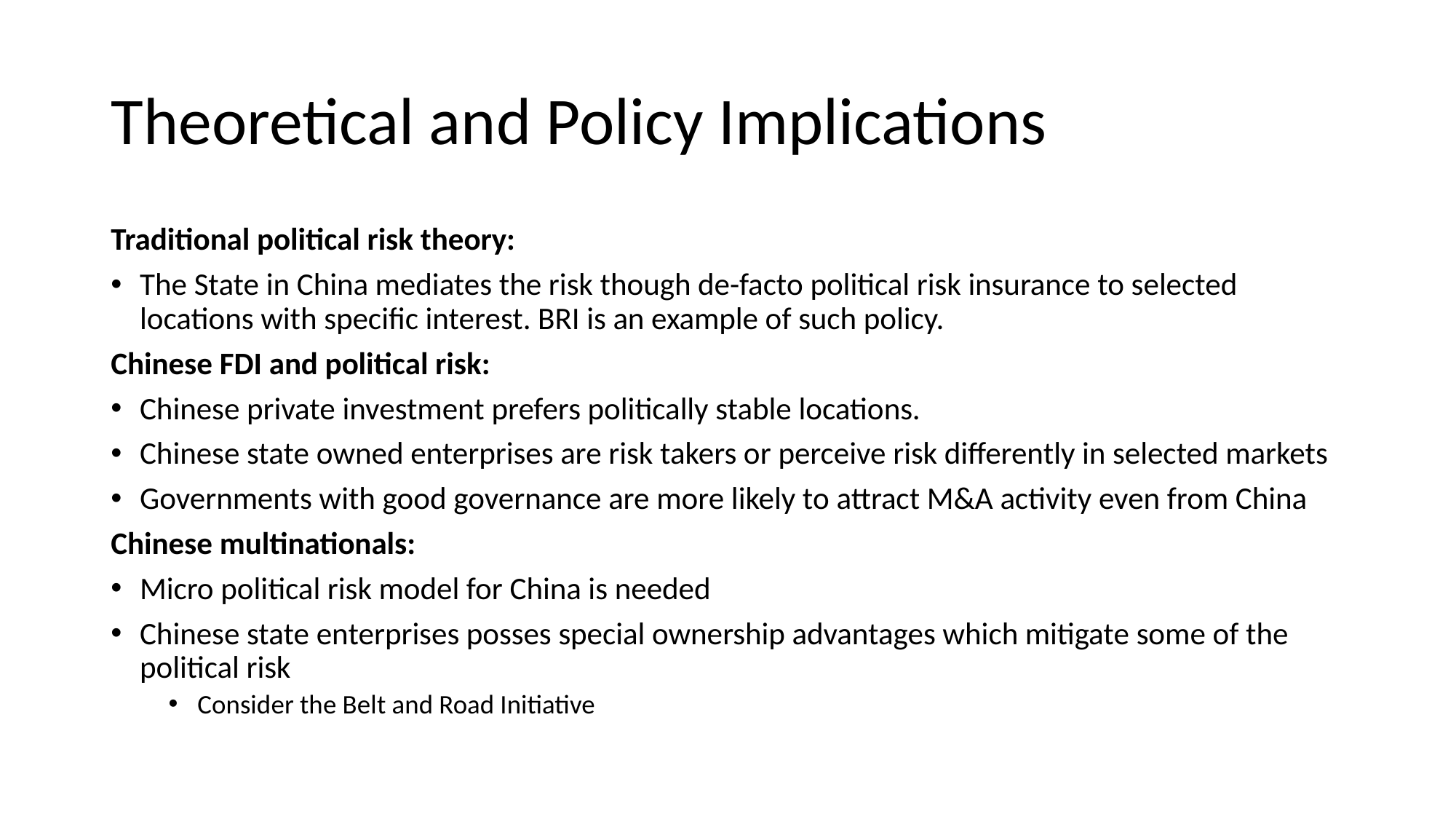

# Theoretical and Policy Implications
Traditional political risk theory:
The State in China mediates the risk though de-facto political risk insurance to selected locations with specific interest. BRI is an example of such policy.
Chinese FDI and political risk:
Chinese private investment prefers politically stable locations.
Chinese state owned enterprises are risk takers or perceive risk differently in selected markets
Governments with good governance are more likely to attract M&A activity even from China
Chinese multinationals:
Micro political risk model for China is needed
Chinese state enterprises posses special ownership advantages which mitigate some of the political risk
Consider the Belt and Road Initiative